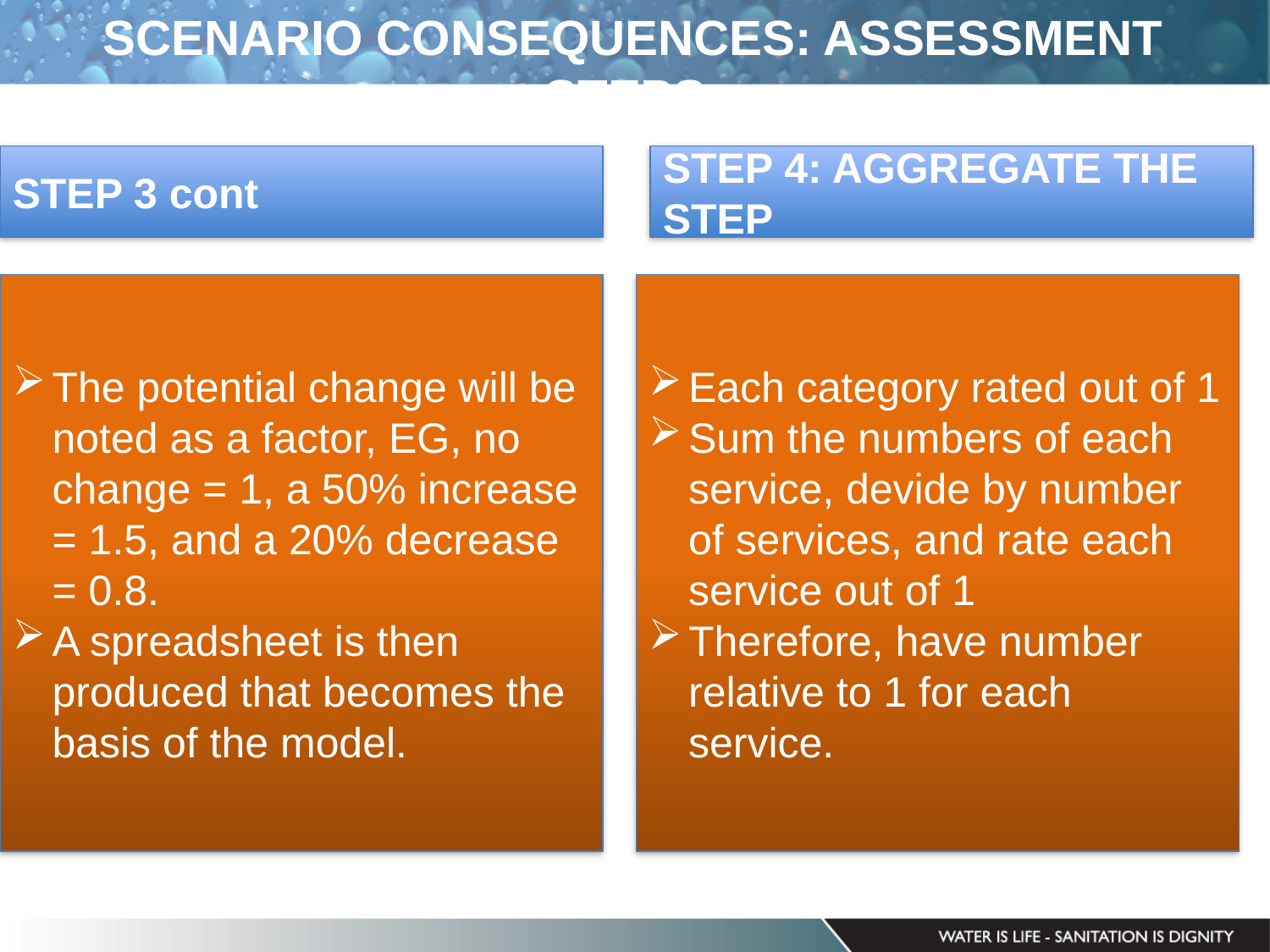

SCENARIO CONSEQUENCES: ASSESSMENT STEPS
STEP 3 cont
STEP 4: AGGREGATE THE STEP
The potential change will be noted as a factor, EG, no change = 1, a 50% increase = 1.5, and a 20% decrease = 0.8.
A spreadsheet is then produced that becomes the basis of the model.
Each category rated out of 1
Sum the numbers of each service, devide by number of services, and rate each service out of 1
Therefore, have number relative to 1 for each service.